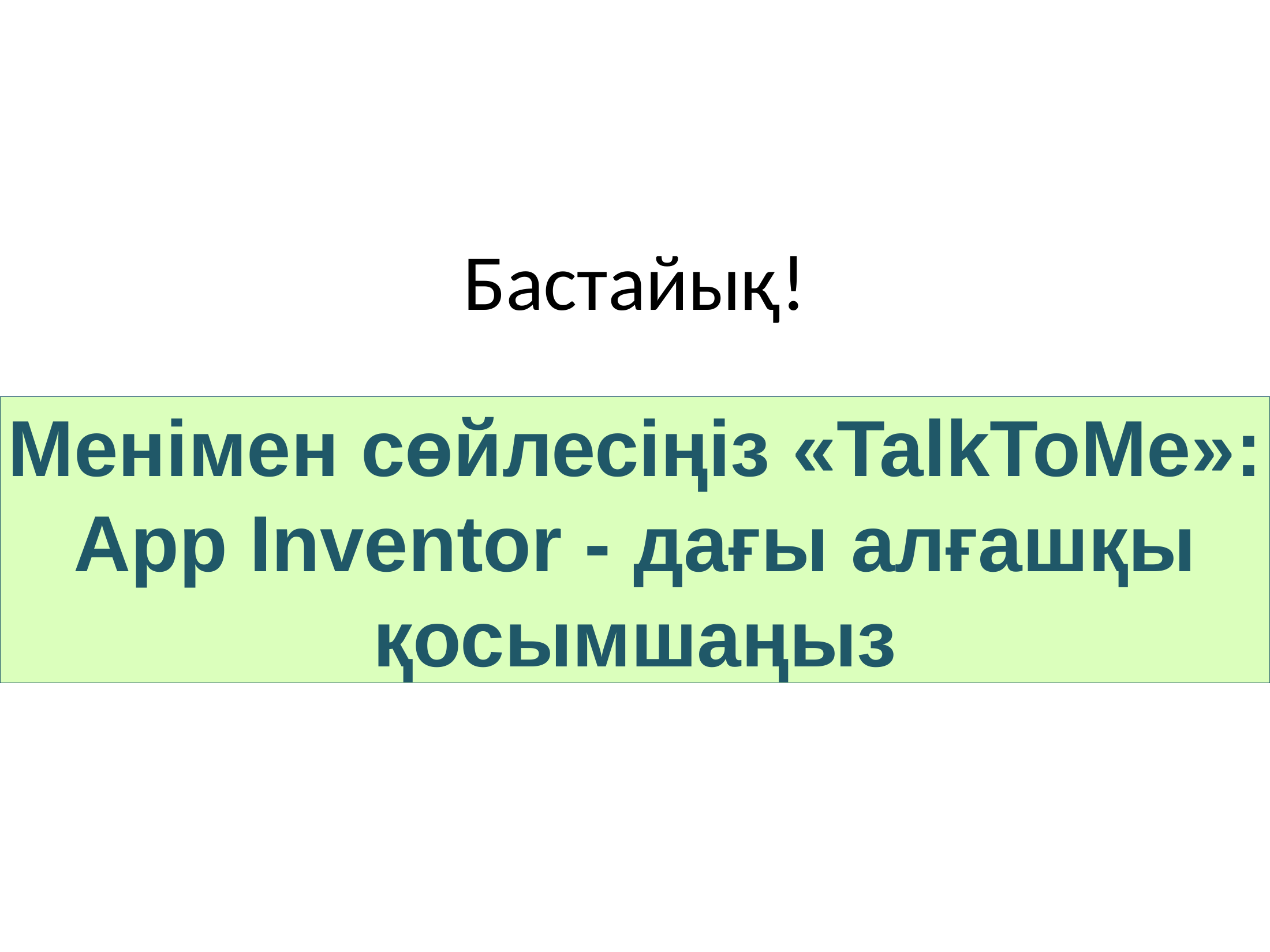

# Бастайық!
Менімен сөйлесіңіз «TalkToMe»: App Inventor - дағы алғашқы қосымшаңыз